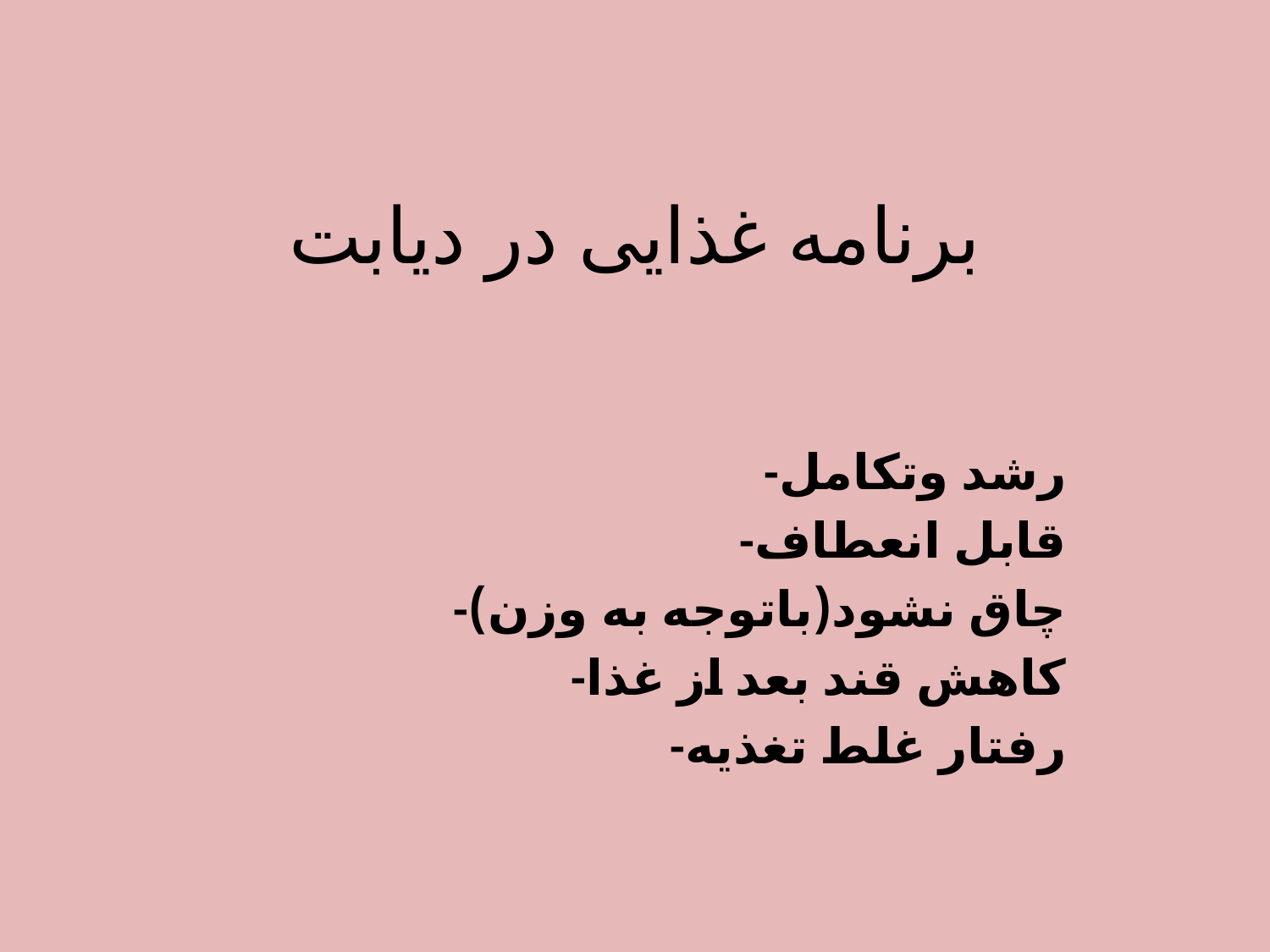

# برنامه غذایی در دیابت
-رشد وتکامل
-قابل انعطاف
-چاق نشود(باتوجه به وزن)
-کاهش قند بعد از غذا
-رفتار غلط تغذیه